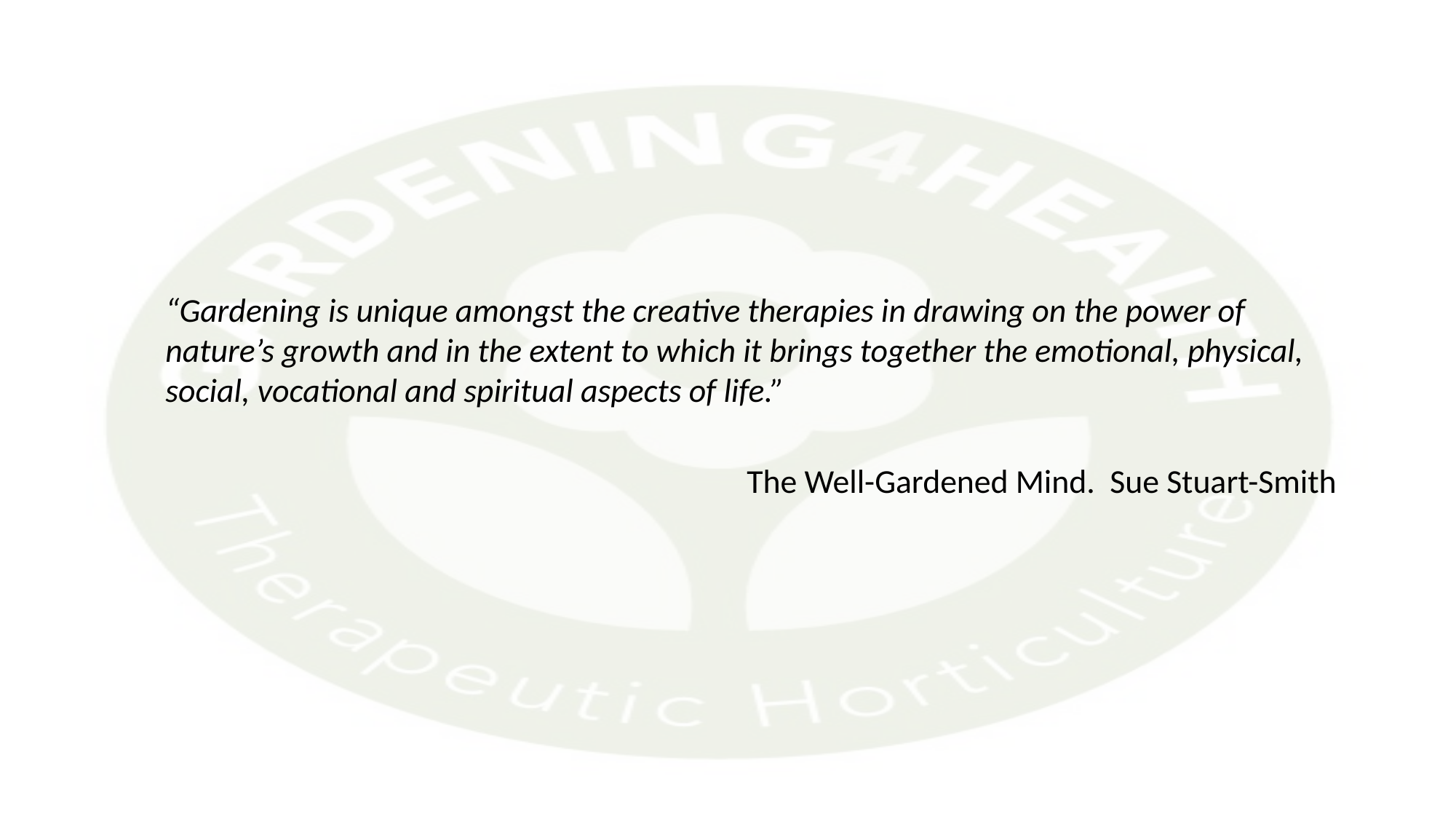

“Gardening is unique amongst the creative therapies in drawing on the power of nature’s growth and in the extent to which it brings together the emotional, physical, social, vocational and spiritual aspects of life.”

The Well-Gardened Mind.  Sue Stuart-Smith